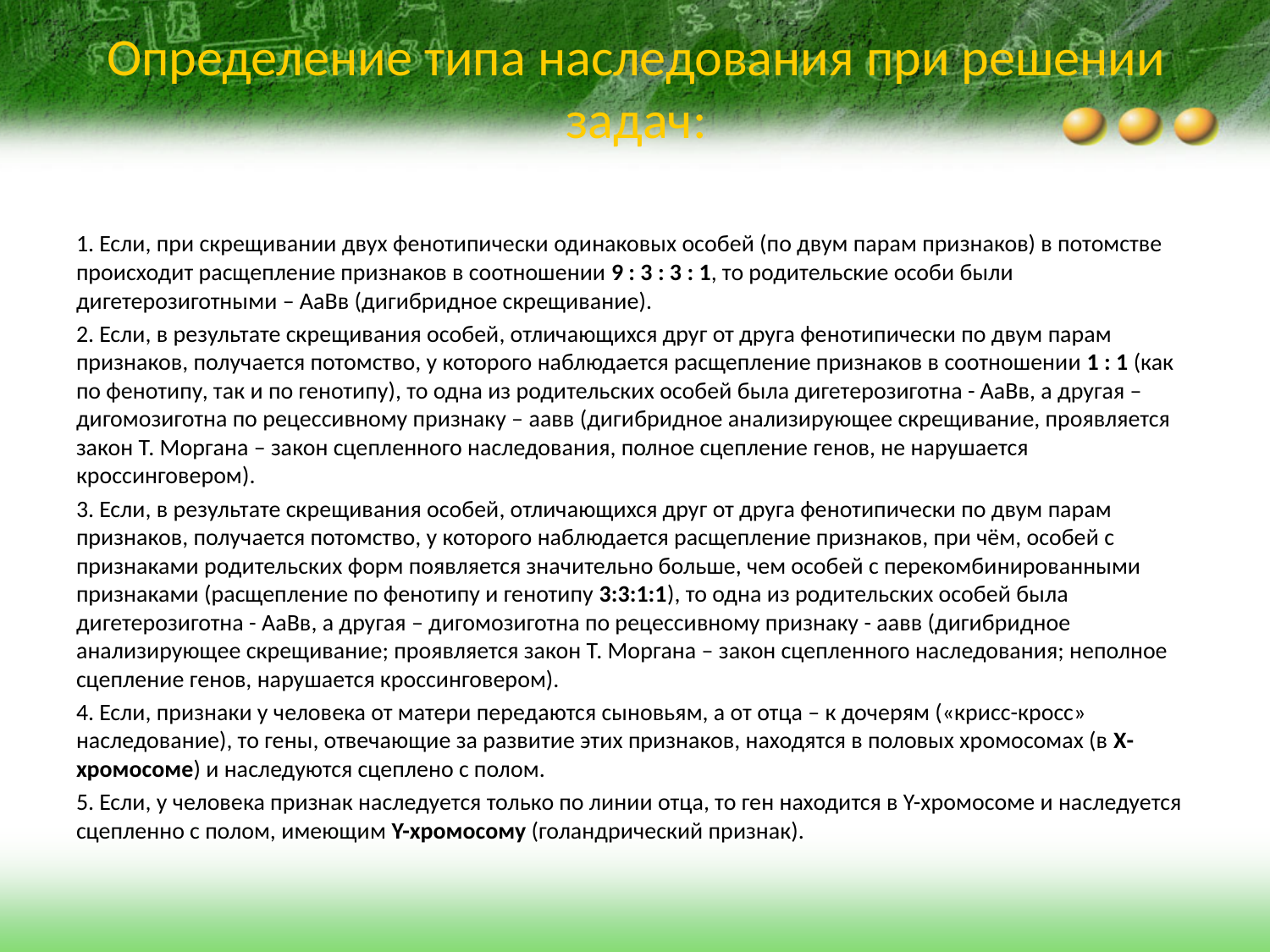

# Определение типа наследования при решении задач:
1. Если, при скрещивании двух фенотипически одинаковых особей (по двум парам признаков) в потомстве происходит расщепление признаков в соотношении 9 : 3 : 3 : 1, то родительские особи были дигетерозиготными – АаВв (дигибридное скрещивание).
2. Если, в результате скрещивания особей, отличающихся друг от друга фенотипически по двум парам признаков, получается потомство, у которого наблюдается расщепление признаков в соотношении 1 : 1 (как по фенотипу, так и по генотипу), то одна из родительских особей была дигетерозиготна - АаВв, а другая – дигомозиготна по рецессивному признаку – аавв (дигибридное анализирующее скрещивание, проявляется закон Т. Моргана – закон сцепленного наследования, полное сцепление генов, не нарушается кроссинговером).
3. Если, в результате скрещивания особей, отличающихся друг от друга фенотипически по двум парам признаков, получается потомство, у которого наблюдается расщепление признаков, при чём, особей с признаками родительских форм появляется значительно больше, чем особей с перекомбинированными признаками (расщепление по фенотипу и генотипу 3:3:1:1), то одна из родительских особей была дигетерозиготна - АаВв, а другая – дигомозиготна по рецессивному признаку - аавв (дигибридное анализирующее скрещивание; проявляется закон Т. Моргана – закон сцепленного наследования; неполное сцепление генов, нарушается кроссинговером).
4. Если, признаки у человека от матери передаются сыновьям, а от отца – к дочерям («крисс-кросс» наследование), то гены, отвечающие за развитие этих признаков, находятся в половых хромосомах (в Х-хромосоме) и наследуются сцеплено с полом.
5. Если, у человека признак наследуется только по линии отца, то ген находится в Y-хромосоме и наследуется сцепленно с полом, имеющим Y-хромосому (голандрический признак).